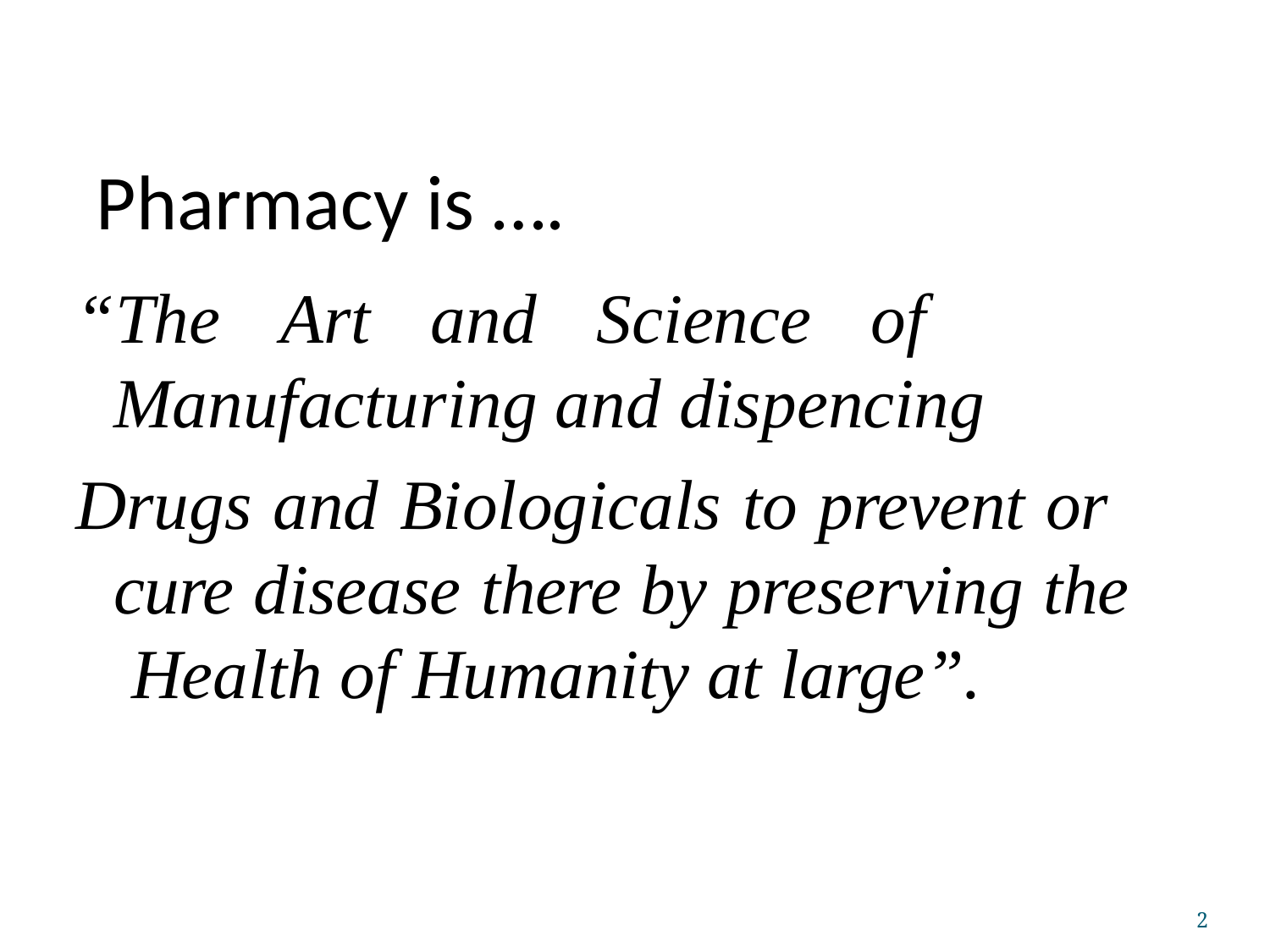

# Pharmacy is ….
“The Art and Science of  Manufacturing and dispencing
Drugs and Biologicals to prevent or  cure disease there by preserving the  Health of Humanity at large”.
2